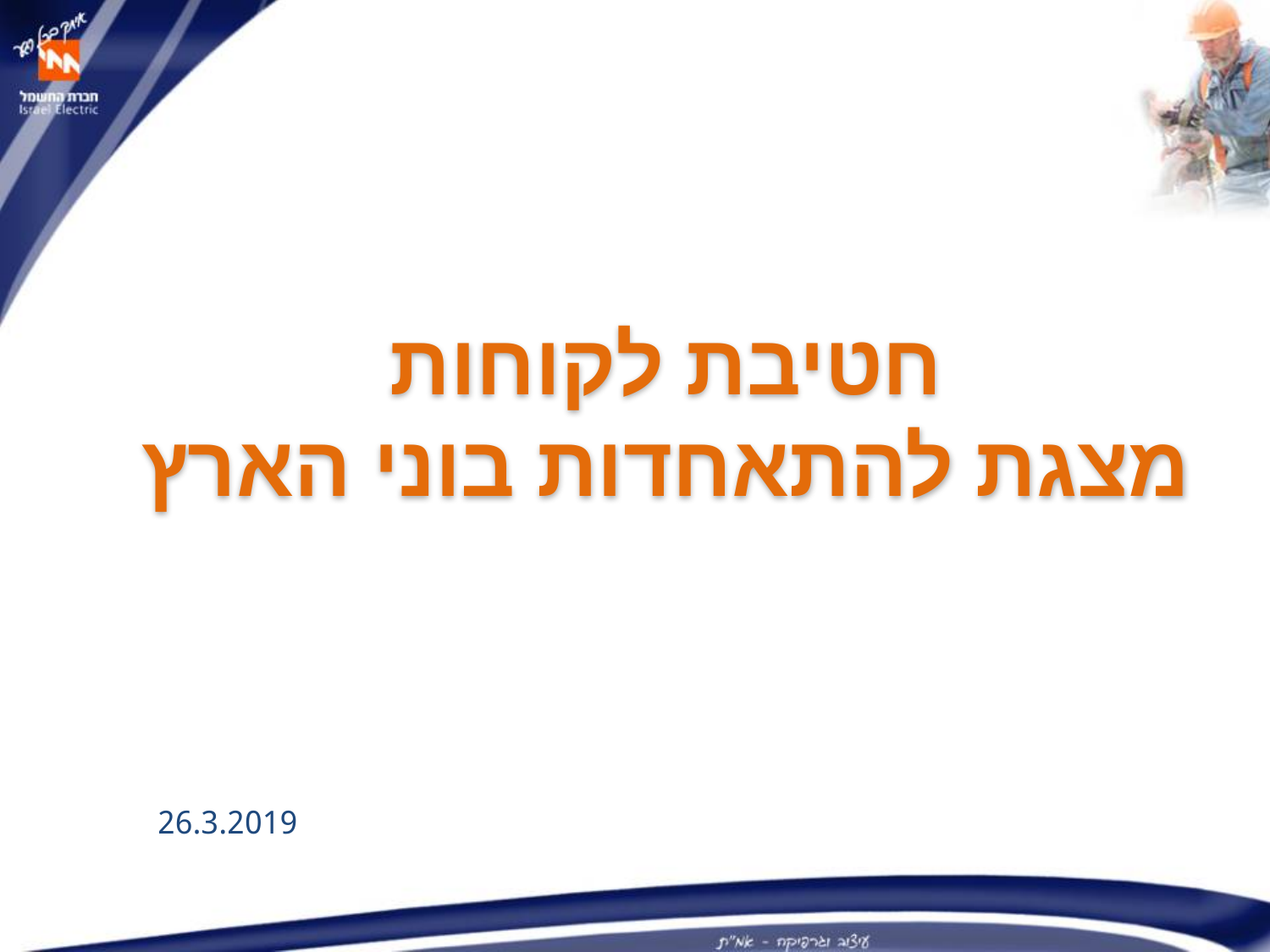

חטיבת לקוחות
מצגת להתאחדות בוני הארץ

26.3.2019